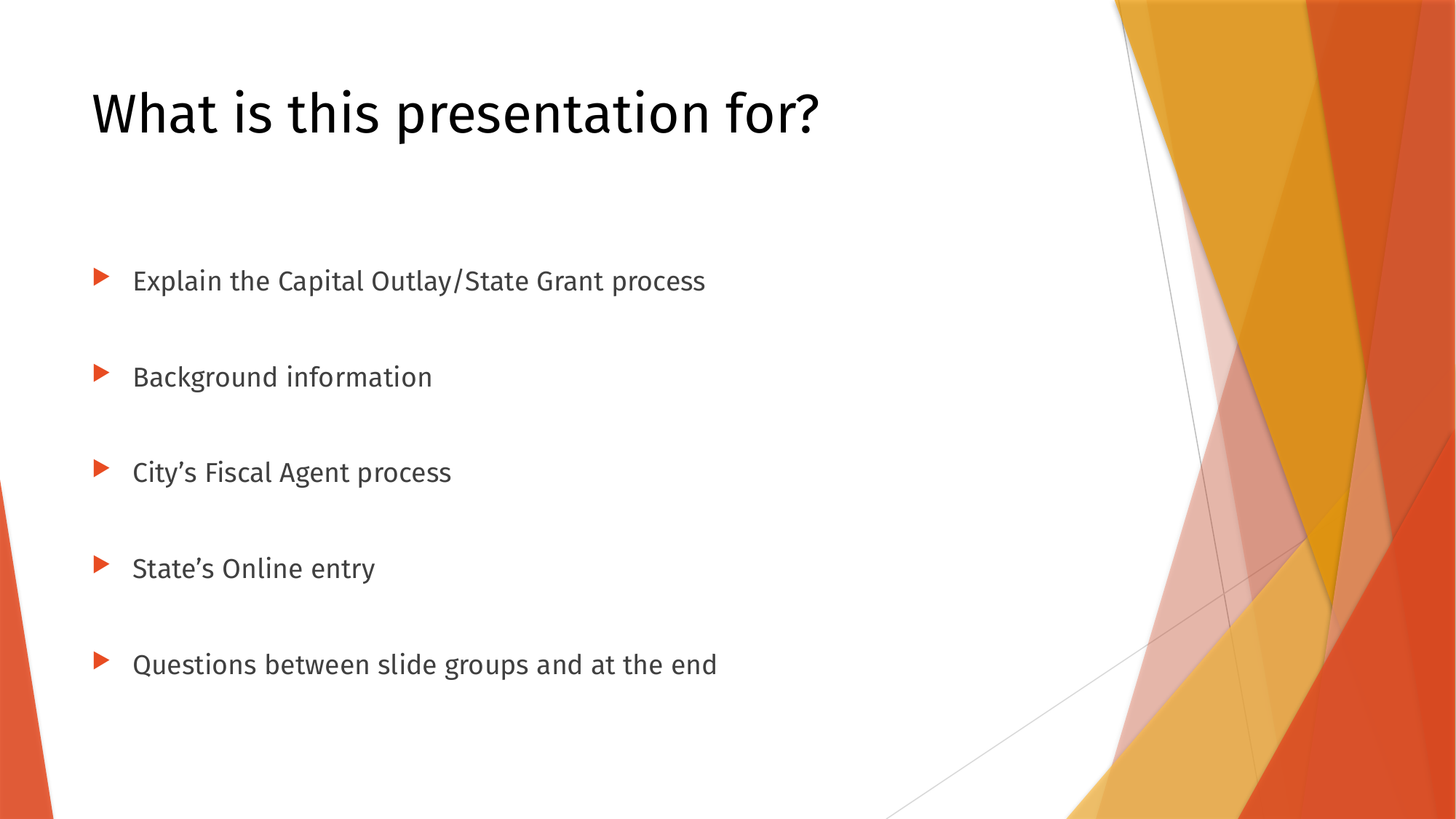

# What is this presentation for?
Explain the Capital Outlay/State Grant process

Background information

City’s Fiscal Agent process

State’s Online entry

Questions between slide groups and at the end